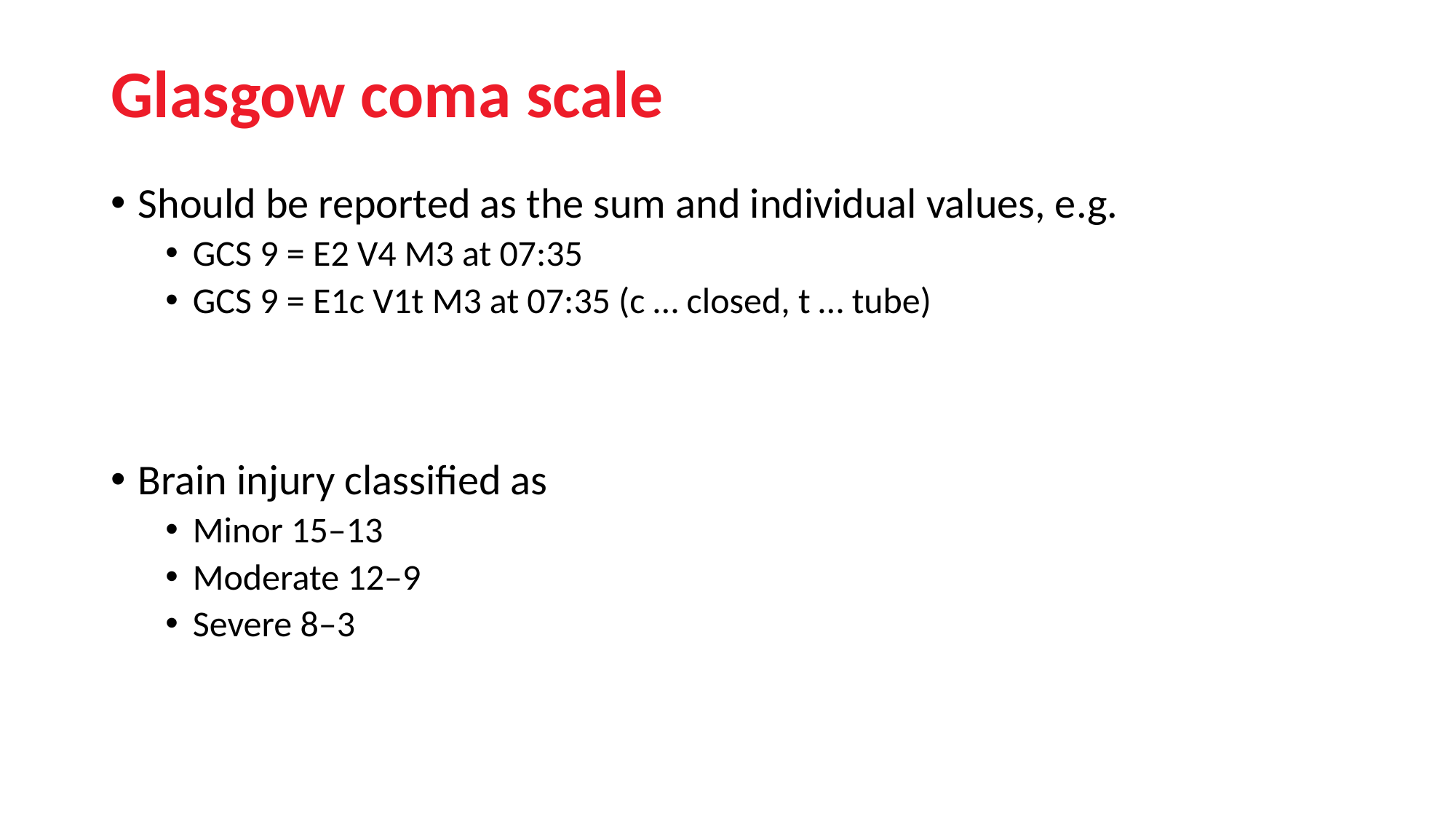

# Glasgow coma scale
Should be reported as the sum and individual values, e.g.
GCS 9 = E2 V4 M3 at 07:35
GCS 9 = E1c V1t M3 at 07:35 (c … closed, t … tube)

Brain injury classified as
Minor 15–13
Moderate 12–9
Severe 8–3